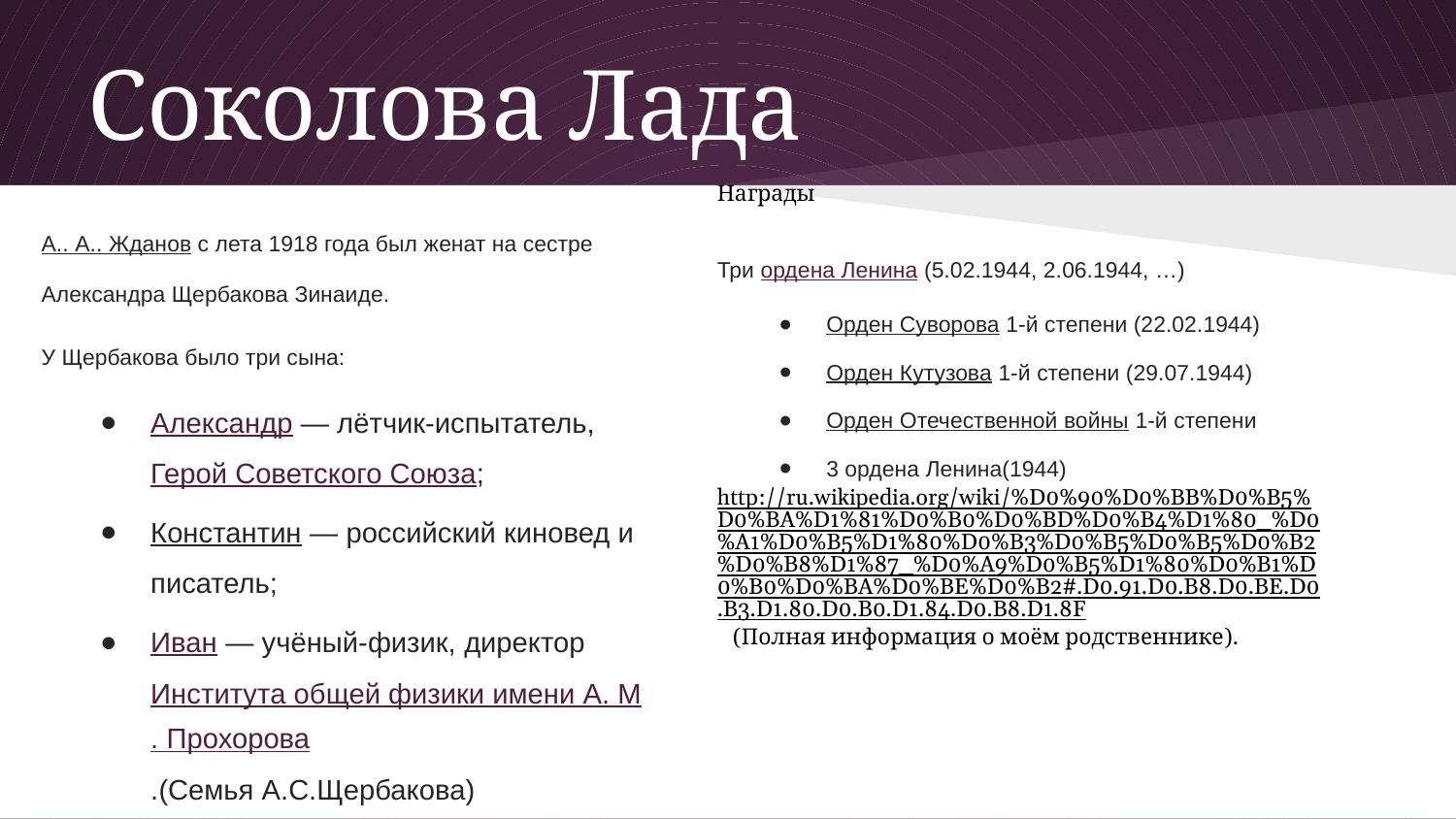

# Соколова Лада
Награды
Три ордена Ленина (5.02.1944, 2.06.1944, …)
Орден Суворова 1-й степени (22.02.1944)
Орден Кутузова 1-й степени (29.07.1944)
Орден Отечественной войны 1-й степени
3 ордена Ленина(1944)
http://ru.wikipedia.org/wiki/%D0%90%D0%BB%D0%B5%D0%BA%D1%81%D0%B0%D0%BD%D0%B4%D1%80_%D0%A1%D0%B5%D1%80%D0%B3%D0%B5%D0%B5%D0%B2%D0%B8%D1%87_%D0%A9%D0%B5%D1%80%D0%B1%D0%B0%D0%BA%D0%BE%D0%B2#.D0.91.D0.B8.D0.BE.D0.B3.D1.80.D0.B0.D1.84.D0.B8.D1.8F   (Полная информация о моём родственнике).
А.. А.. Жданов с лета 1918 года был женат на сестре Александра Щербакова Зинаиде.
У Щербакова было три сына:
Александр — лётчик-испытатель, Герой Советского Союза;
Константин — российский киновед и писатель;
Иван — учёный-физик, директор Института общей физики имени А. М. Прохорова.(Семья А.С.Щербакова)